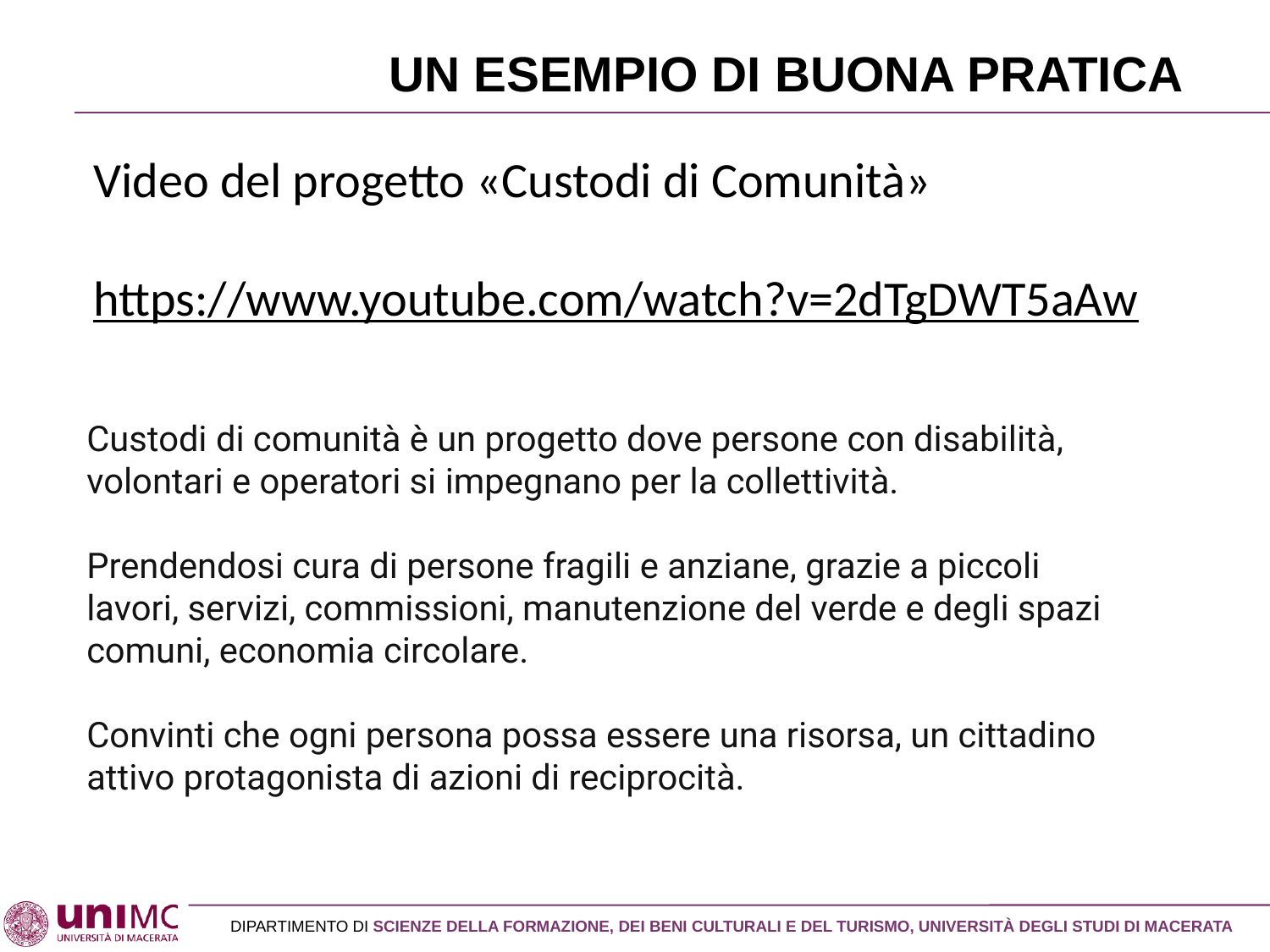

# Un esempio di buona pratica
Video del progetto «Custodi di Comunità»

https://www.youtube.com/watch?v=2dTgDWT5aAw
Custodi di comunità è un progetto dove persone con disabilità, volontari e operatori si impegnano per la collettività.

Prendendosi cura di persone fragili e anziane, grazie a piccoli lavori, servizi, commissioni, manutenzione del verde e degli spazi comuni, economia circolare.

Convinti che ogni persona possa essere una risorsa, un cittadino attivo protagonista di azioni di reciprocità.